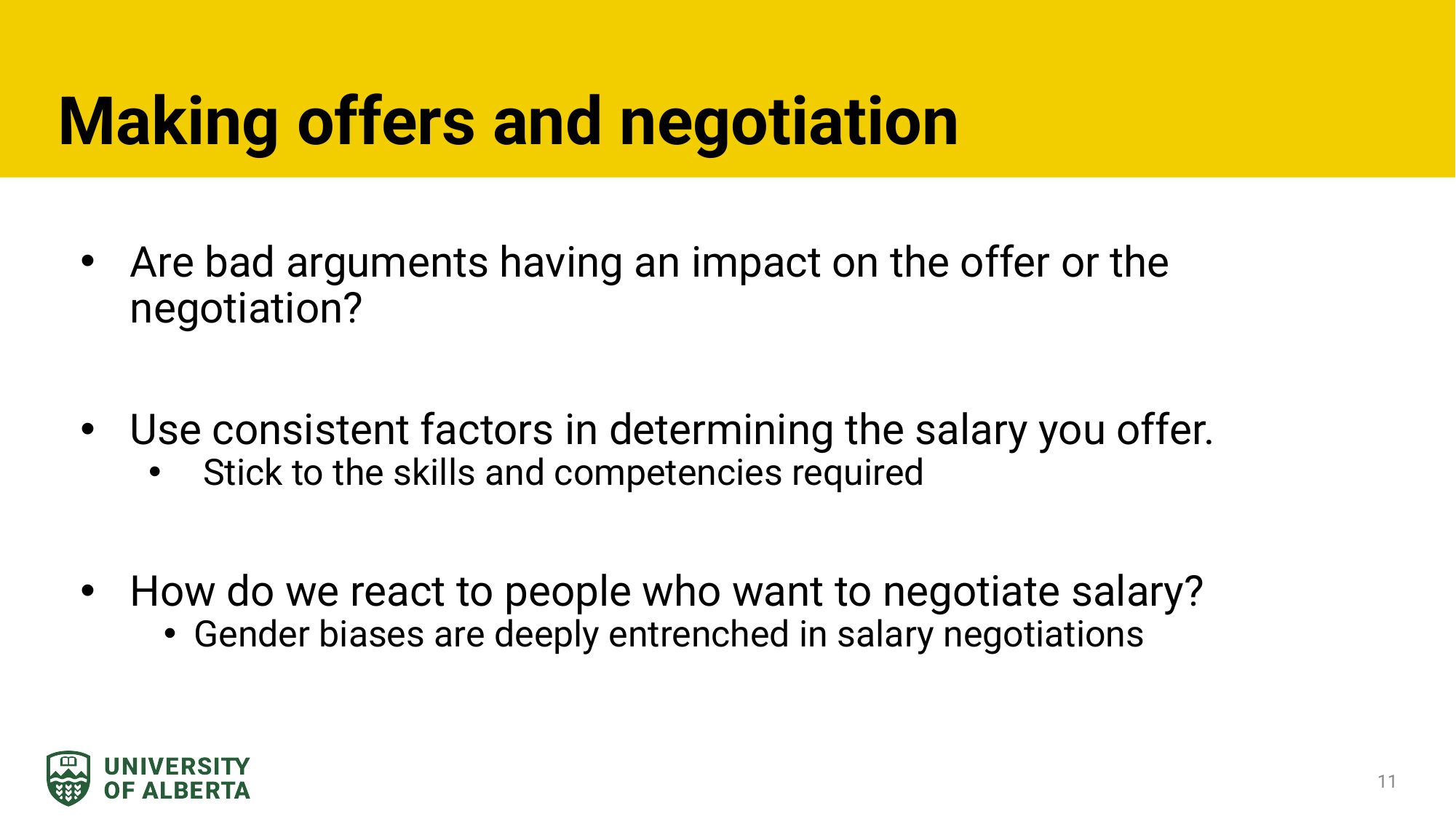

# Making offers and negotiation
Are bad arguments having an impact on the offer or the negotiation?

Use consistent factors in determining the salary you offer.
Stick to the skills and competencies required

How do we react to people who want to negotiate salary?
Gender biases are deeply entrenched in salary negotiations
11